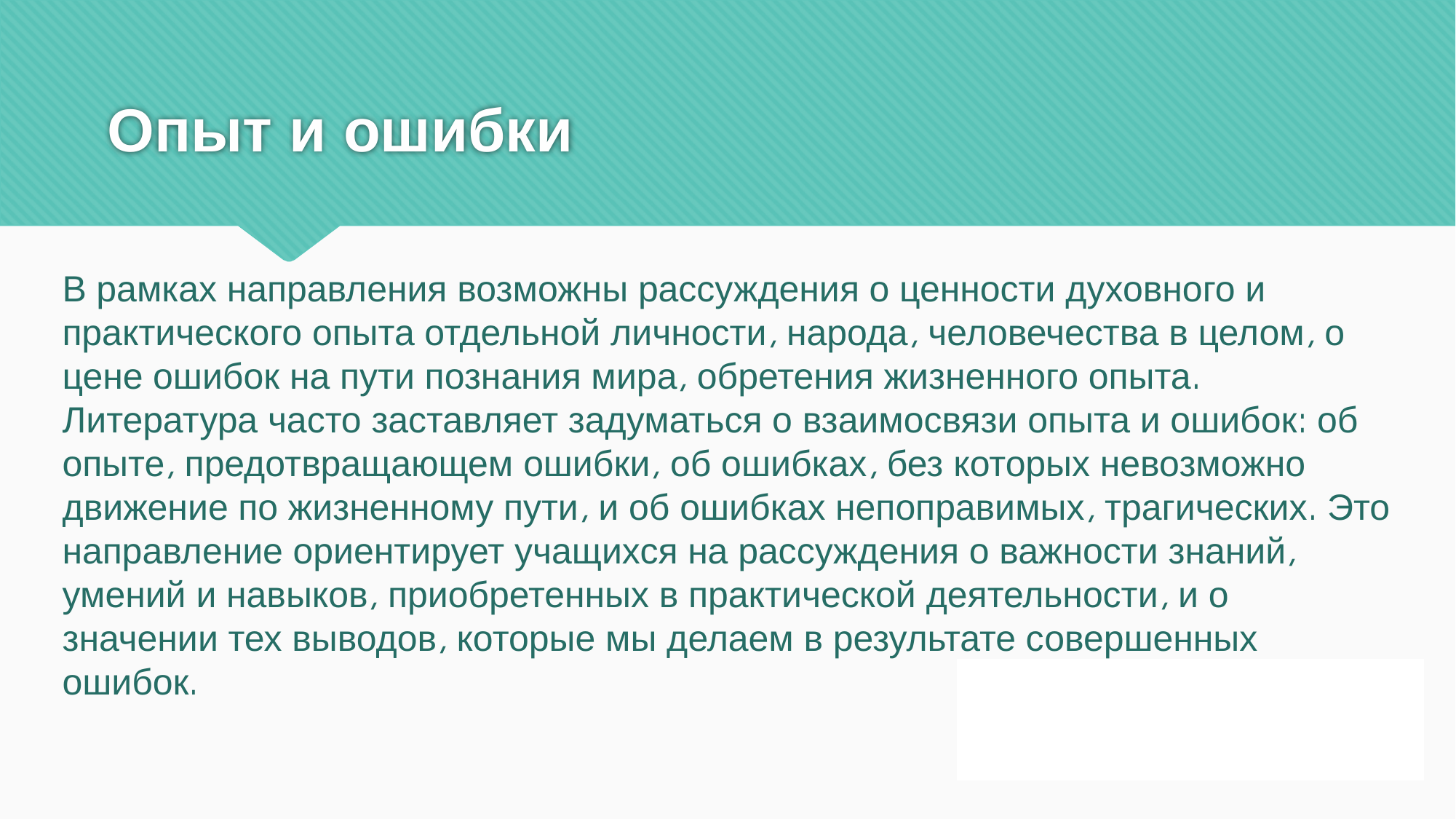

# Опыт и ошибки
В рамках направления возможны рассуждения о ценности духовного и практического опыта отдельной личности, народа, человечества в целом, о цене ошибок на пути познания мира, обретения жизненного опыта. Литература часто заставляет задуматься о взаимосвязи опыта и ошибок: об опыте, предотвращающем ошибки, об ошибках, без которых невозможно движение по жизненному пути, и об ошибках непоправимых, трагических. Это направление ориентирует учащихся на рассуждения о важности знаний, умений и навыков, приобретенных в практической деятельности, и о значении тех выводов, которые мы делаем в результате совершенных ошибок.